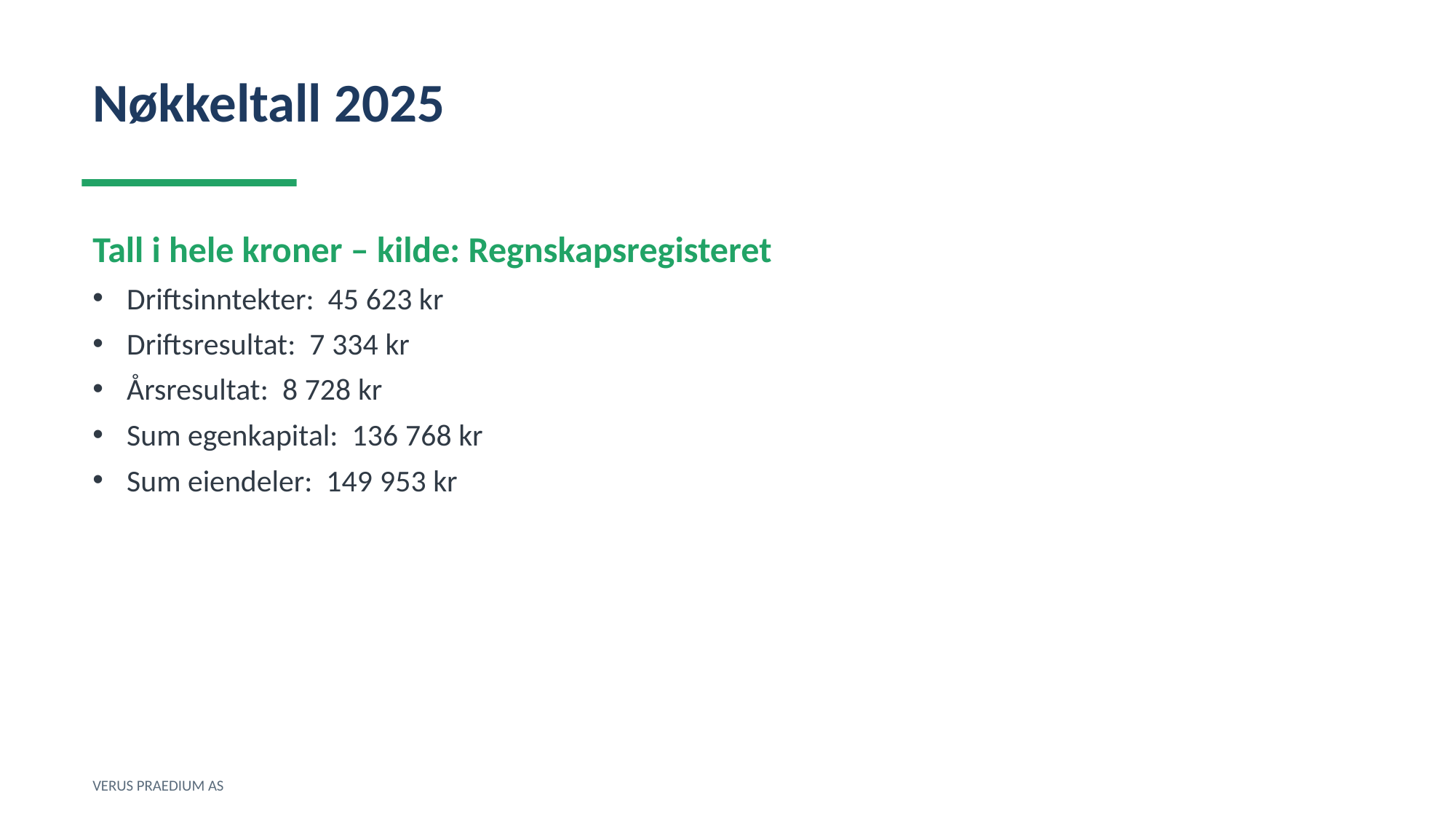

Nøkkeltall 2025

Tall i hele kroner – kilde: Regnskapsregisteret
Driftsinntekter:  45 623 kr
Driftsresultat:  7 334 kr
Årsresultat:  8 728 kr
Sum egenkapital:  136 768 kr
Sum eiendeler:  149 953 kr
VERUS PRAEDIUM AS